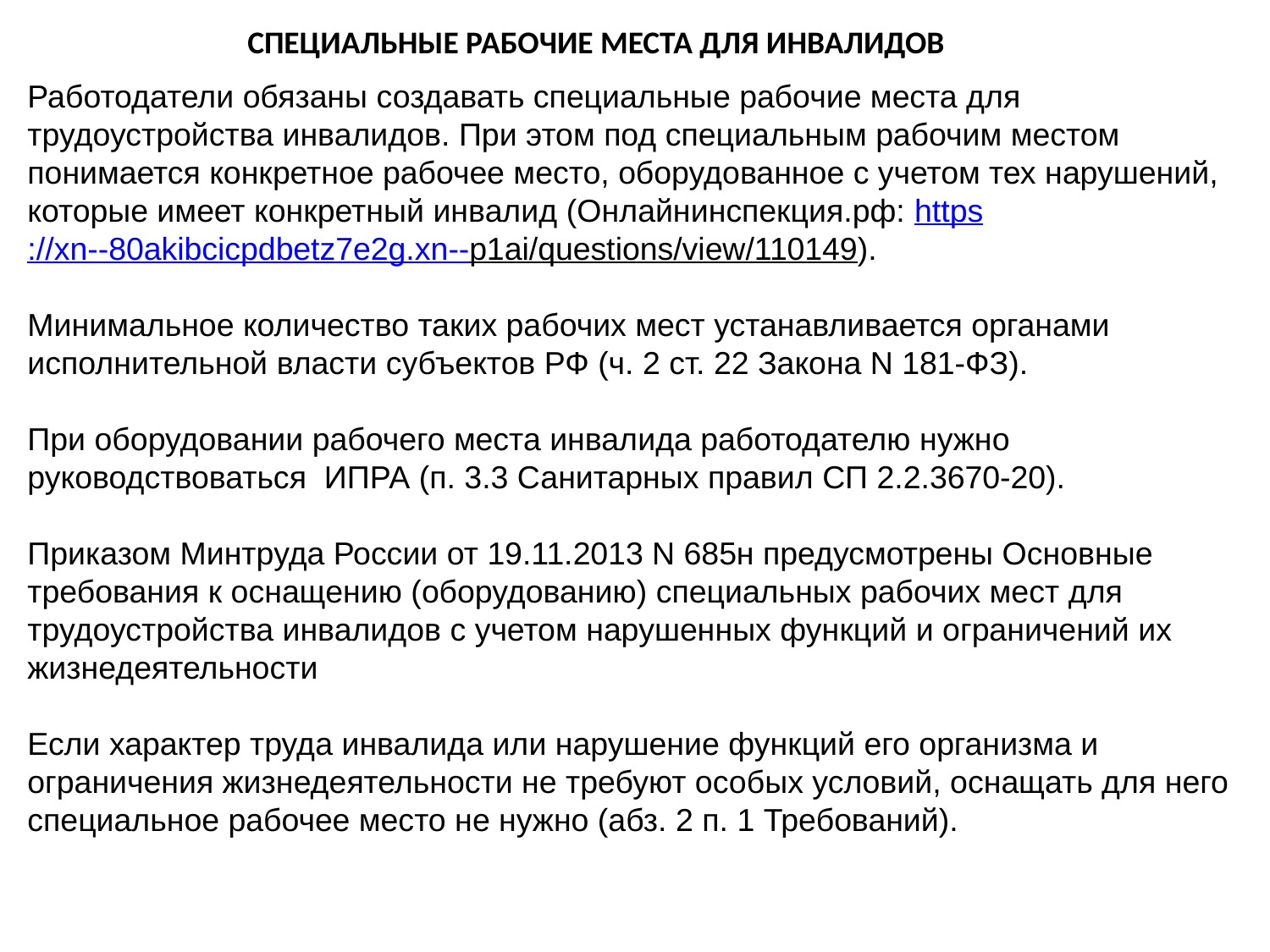

СПЕЦИАЛЬНЫЕ РАБОЧИЕ МЕСТА ДЛЯ ИНВАЛИДОВ
Работодатели обязаны создавать специальные рабочие места для трудоустройства инвалидов. При этом под специальным рабочим местом понимается конкретное рабочее место, оборудованное с учетом тех нарушений, которые имеет конкретный инвалид (Онлайнинспекция.рф: https://xn--80akibcicpdbetz7e2g.xn--p1ai/questions/view/110149).

Минимальное количество таких рабочих мест устанавливается органами исполнительной власти субъектов РФ (ч. 2 ст. 22 Закона N 181-ФЗ).

При оборудовании рабочего места инвалида работодателю нужно руководствоваться  ИПРА (п. 3.3 Санитарных правил СП 2.2.3670-20).

Приказом Минтруда России от 19.11.2013 N 685н предусмотрены Основные требования к оснащению (оборудованию) специальных рабочих мест для трудоустройства инвалидов с учетом нарушенных функций и ограничений их жизнедеятельности

Если характер труда инвалида или нарушение функций его организма и ограничения жизнедеятельности не требуют особых условий, оснащать для него специальное рабочее место не нужно (абз. 2 п. 1 Требований).